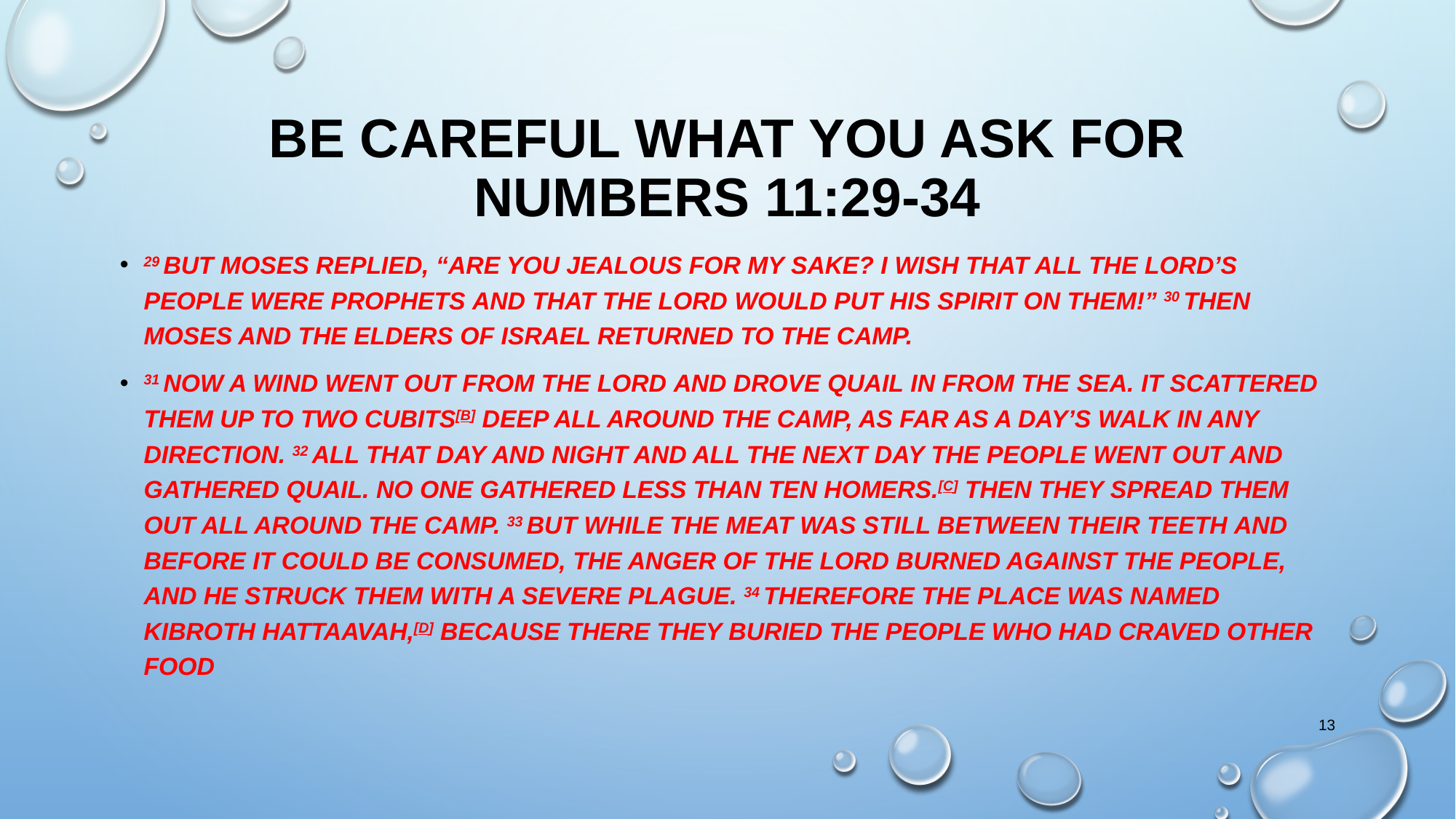

# Be careful what you ask for Numbers 11:29-34
29 But Moses replied, “Are you jealous for my sake? I wish that all the Lord’s people were prophets and that the Lord would put his Spirit on them!” 30 Then Moses and the elders of Israel returned to the camp.
31 Now a wind went out from the Lord and drove quail in from the sea. It scattered them up to two cubits[b] deep all around the camp, as far as a day’s walk in any direction. 32 All that day and night and all the next day the people went out and gathered quail. No one gathered less than ten homers.[c] Then they spread them out all around the camp. 33 But while the meat was still between their teeth and before it could be consumed, the anger of the Lord burned against the people, and he struck them with a severe plague. 34 Therefore the place was named Kibroth Hattaavah,[d] because there they buried the people who had craved other food
13